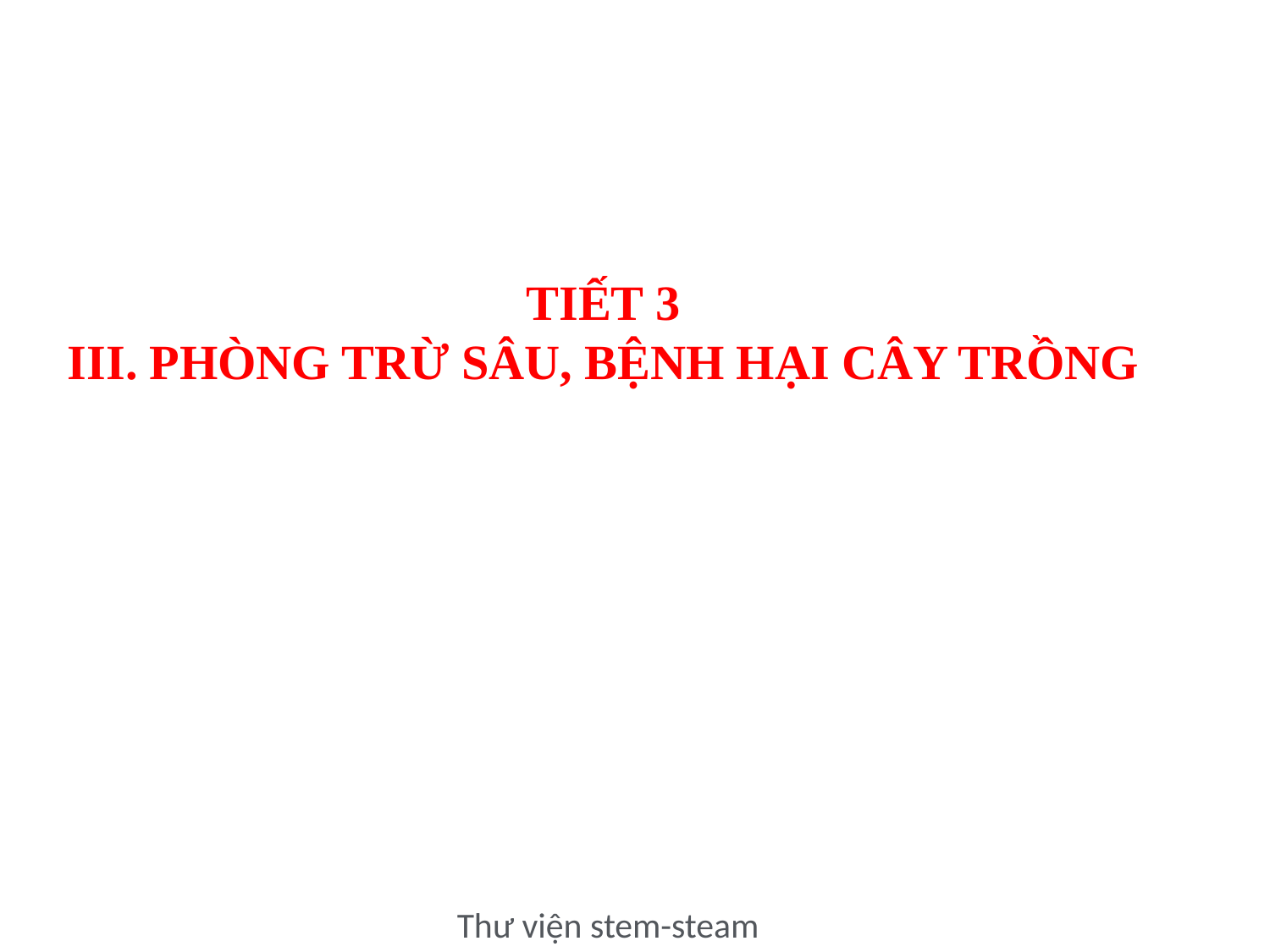

TIẾT 3
III. PHÒNG TRỪ SÂU, BỆNH HẠI CÂY TRỒNG